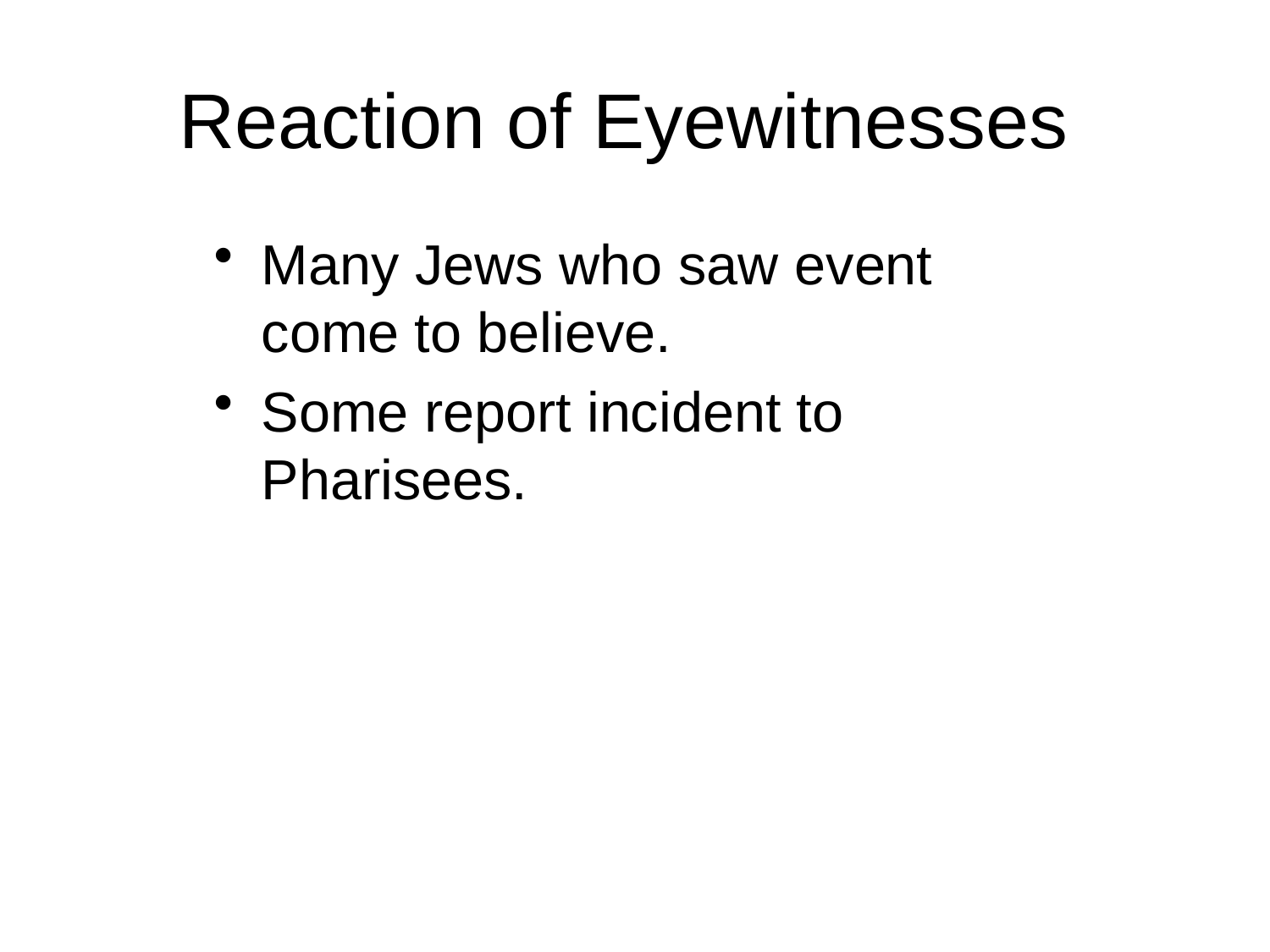

# Reaction of Eyewitnesses
Many Jews who saw event come to believe.
Some report incident to Pharisees.